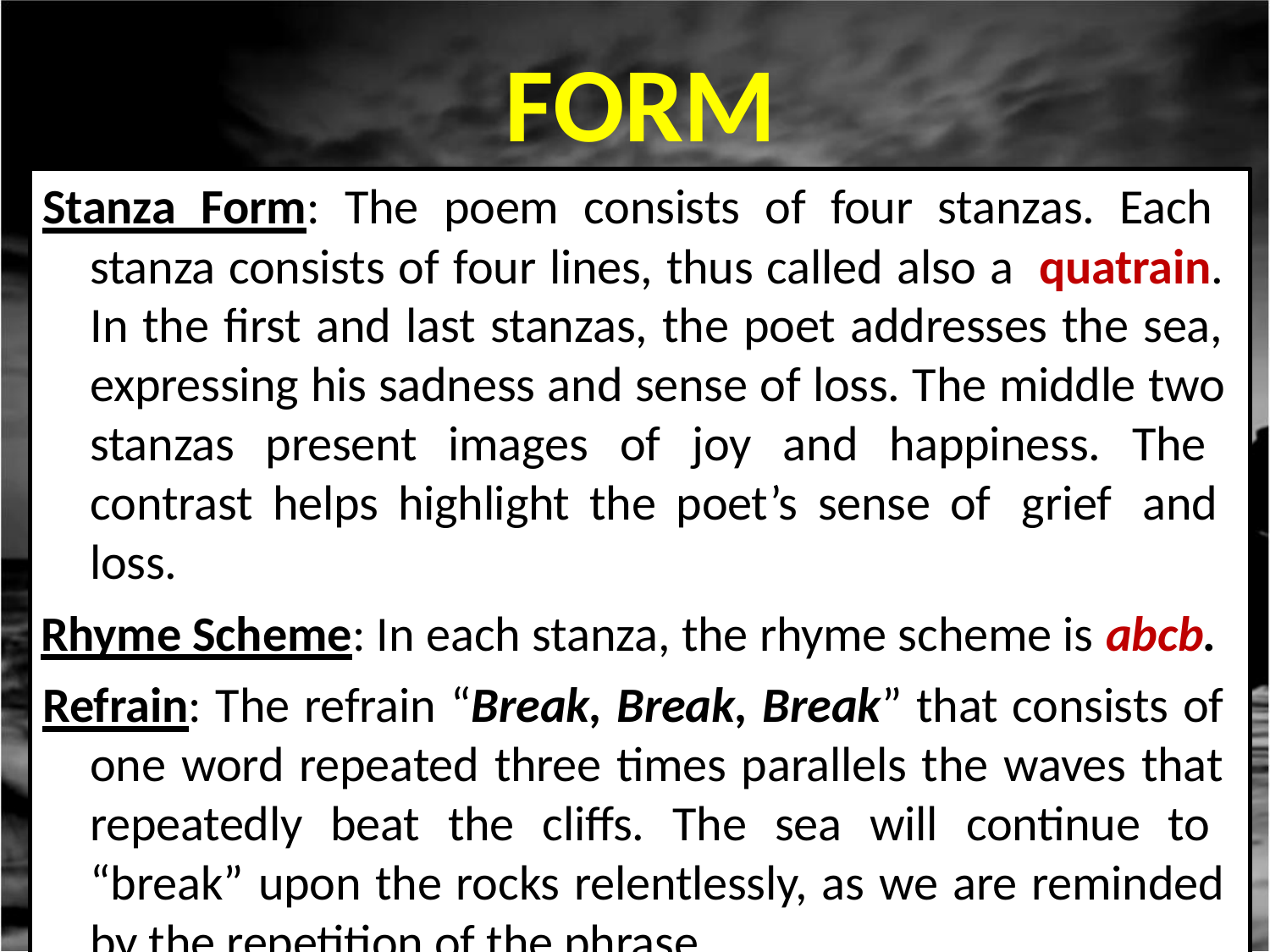

# FORM

Stanza Form: The poem consists of four stanzas. Each  stanza consists of four lines, thus called also a quatrain.  In the first and last stanzas, the poet addresses the sea,  expressing his sadness and sense of loss. The middle two  stanzas present images of joy and happiness. The  contrast helps highlight the poet’s sense of grief and  loss.
Rhyme Scheme: In each stanza, the rhyme scheme is abcb.
Refrain: The refrain “Break, Break, Break” that consists of  one word repeated three times parallels the waves that  repeatedly beat the cliffs. The sea will continue to  “break” upon the rocks relentlessly, as we are reminded  by the repetition of the phrase.